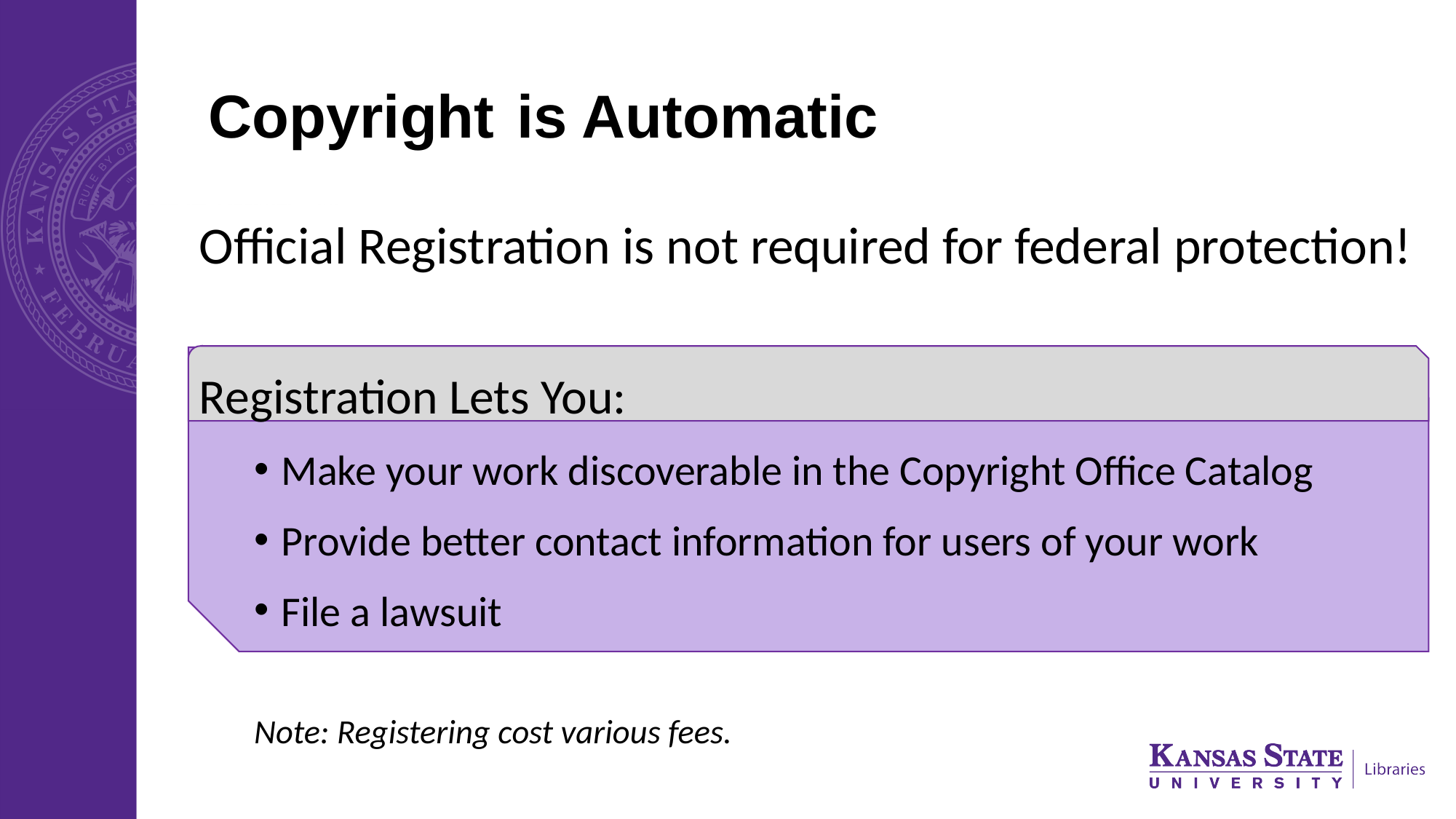

# Copyright is Automatic
Official Registration is not required for federal protection!
Registration Lets You:
Make your work discoverable in the Copyright Office Catalog
Provide better contact information for users of your work
File a lawsuit

Note: Registering cost various fees.